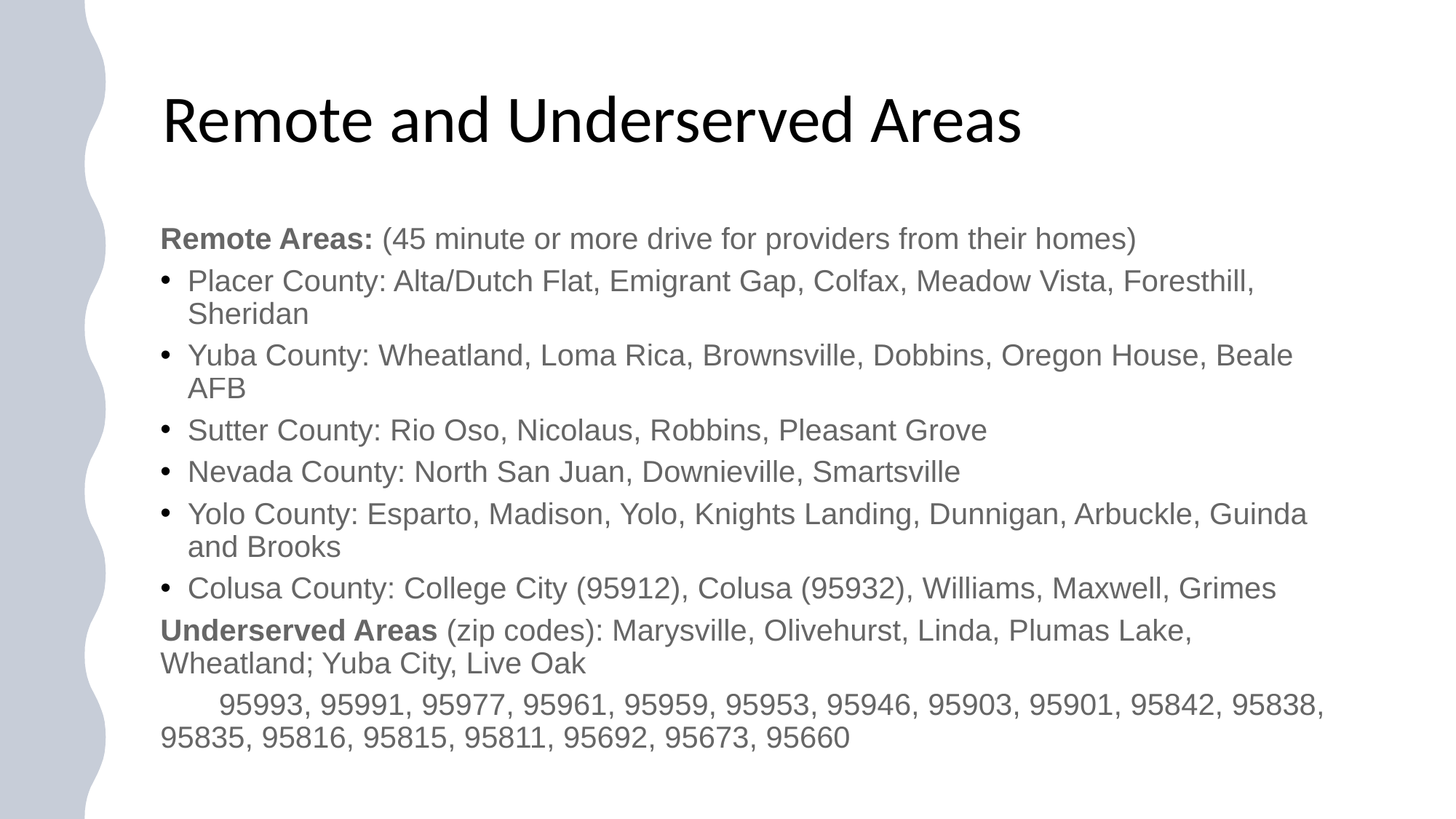

# Remote and Underserved Areas
Remote Areas: (45 minute or more drive for providers from their homes)
Placer County: Alta/Dutch Flat, Emigrant Gap, Colfax, Meadow Vista, Foresthill, Sheridan
Yuba County: Wheatland, Loma Rica, Brownsville, Dobbins, Oregon House, Beale AFB
Sutter County: Rio Oso, Nicolaus, Robbins, Pleasant Grove
Nevada County: North San Juan, Downieville, Smartsville
Yolo County: Esparto, Madison, Yolo, Knights Landing, Dunnigan, Arbuckle, Guinda and Brooks
Colusa County: College City (95912), Colusa (95932), Williams, Maxwell, Grimes
Underserved Areas (zip codes): Marysville, Olivehurst, Linda, Plumas Lake, Wheatland; Yuba City, Live Oak
       95993, 95991, 95977, 95961, 95959, 95953, 95946, 95903, 95901, 95842, 95838, 95835, 95816, 95815, 95811, 95692, 95673, 95660